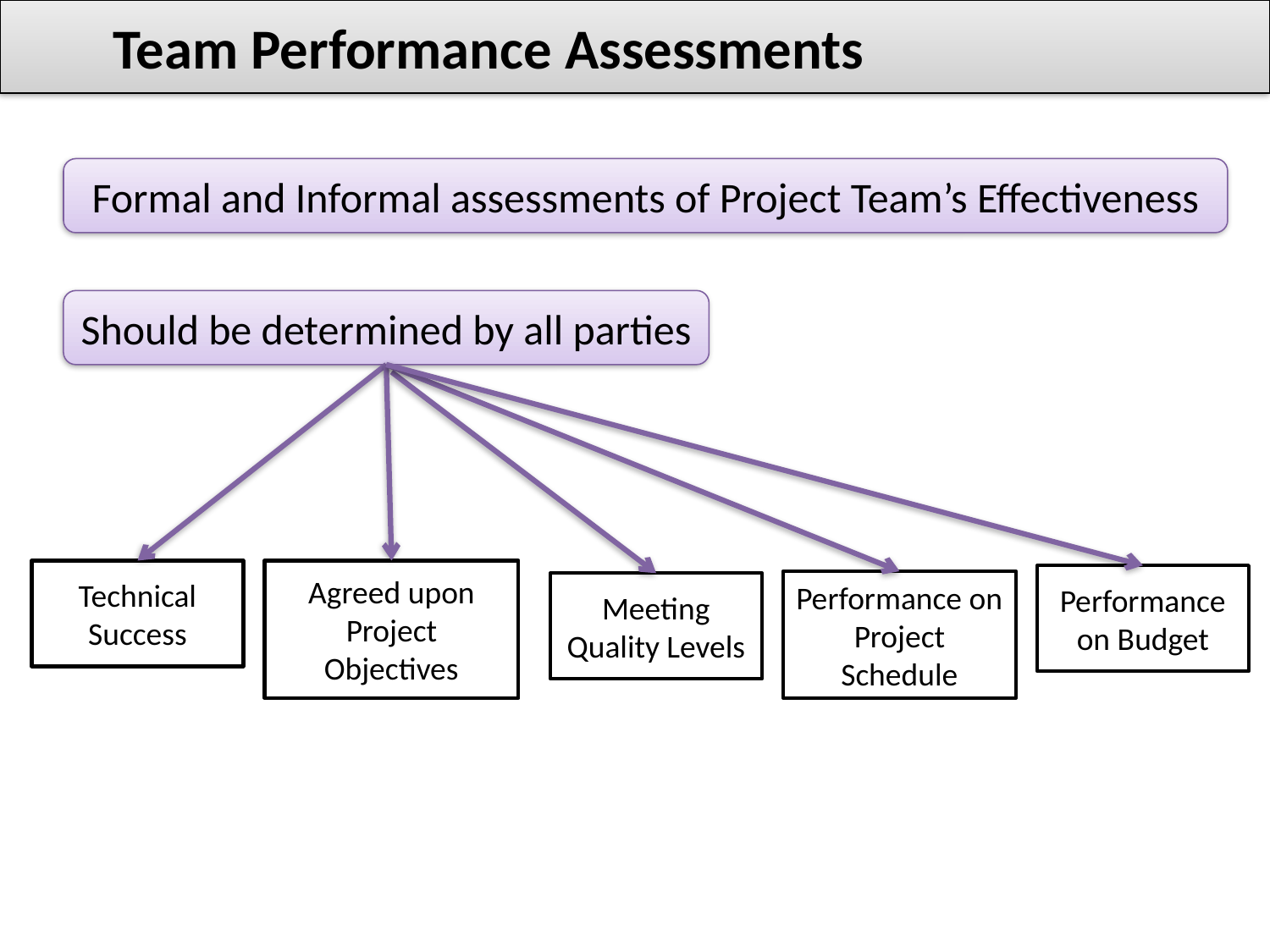

Team Performance Assessments
Formal and Informal assessments of Project Team’s Effectiveness
Should be determined by all parties
Technical Success
Agreed upon Project Objectives
Performance on Budget
Performance on Project Schedule
Meeting Quality Levels